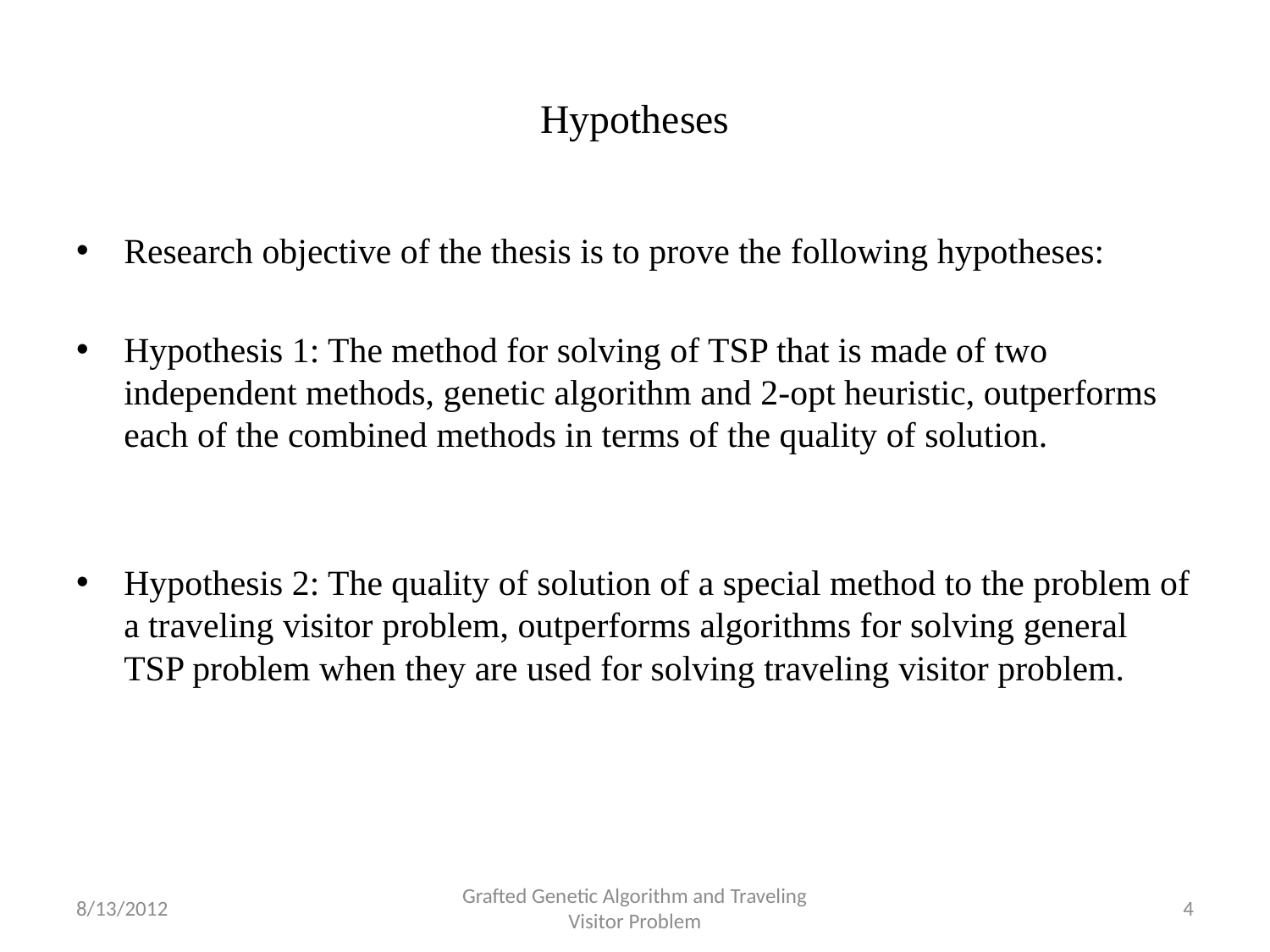

# Hypotheses
Research objective of the thesis is to prove the following hypotheses:

Hypothesis 1: The method for solving of TSP that is made of two independent methods, genetic algorithm and 2-opt heuristic, outperforms each of the combined methods in terms of the quality of solution.

Hypothesis 2: The quality of solution of a special method to the problem of a traveling visitor problem, outperforms algorithms for solving general TSP problem when they are used for solving traveling visitor problem.

8/13/2012
Grafted Genetic Algorithm and Traveling Visitor Problem
4